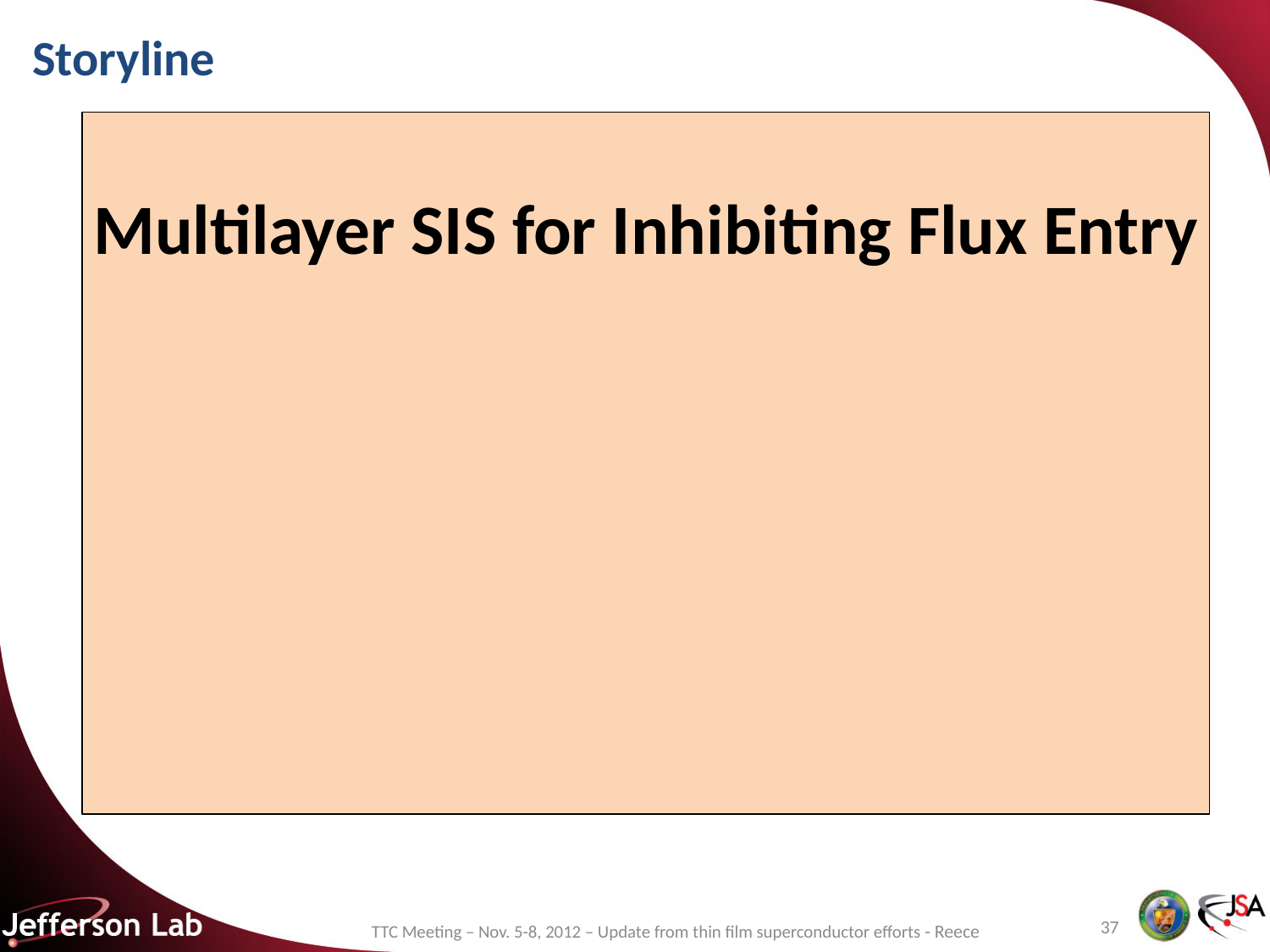

# Storyline

Multilayer SIS for Inhibiting Flux Entry